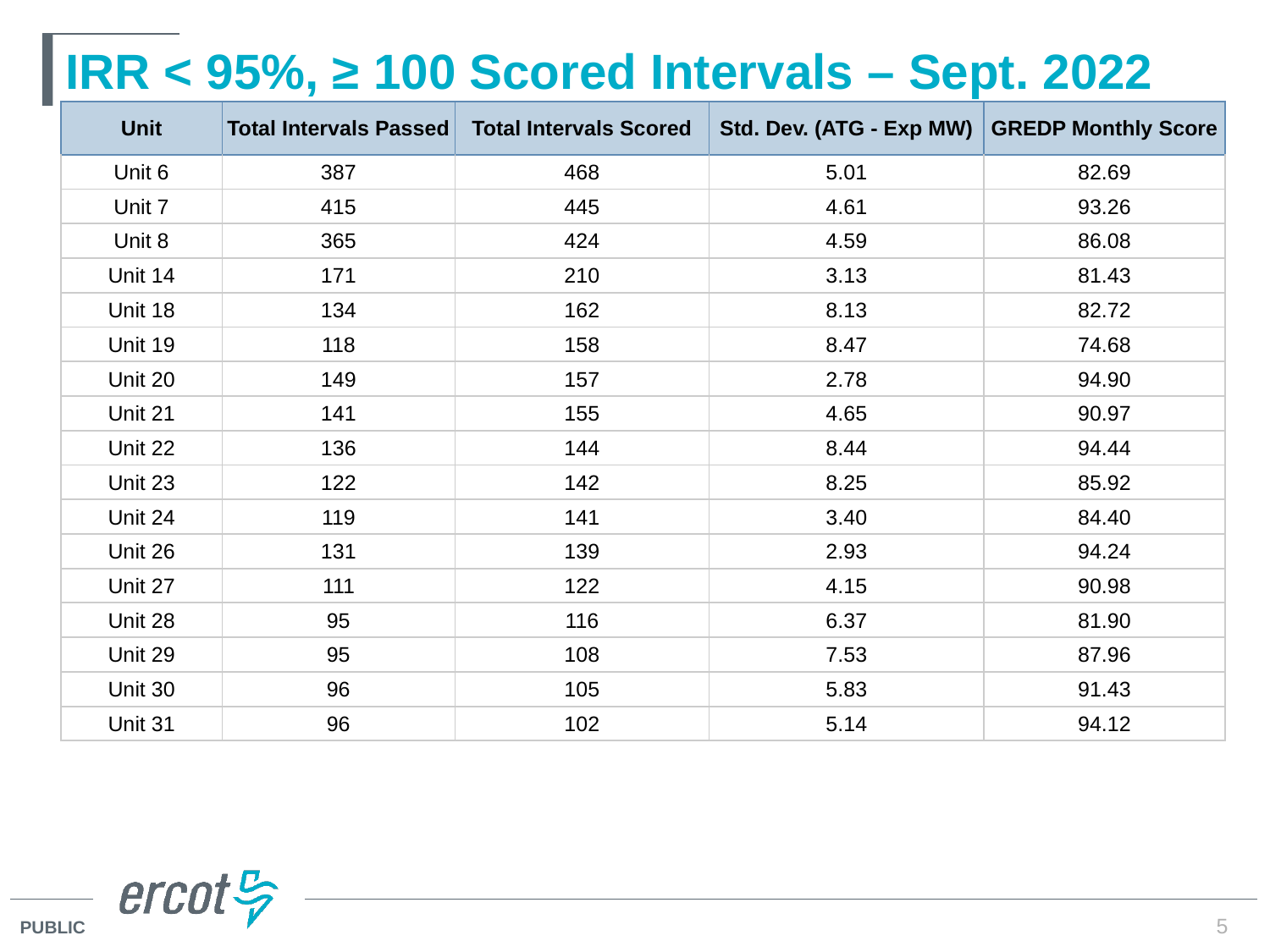

# IRR < 95%, ≥ 100 Scored Intervals – Sept. 2022
| Unit | Total Intervals Passed | Total Intervals Scored | Std. Dev. (ATG - Exp MW) | GREDP Monthly Score |
| --- | --- | --- | --- | --- |
| Unit 6 | 387 | 468 | 5.01 | 82.69 |
| Unit 7 | 415 | 445 | 4.61 | 93.26 |
| Unit 8 | 365 | 424 | 4.59 | 86.08 |
| Unit 14 | 171 | 210 | 3.13 | 81.43 |
| Unit 18 | 134 | 162 | 8.13 | 82.72 |
| Unit 19 | 118 | 158 | 8.47 | 74.68 |
| Unit 20 | 149 | 157 | 2.78 | 94.90 |
| Unit 21 | 141 | 155 | 4.65 | 90.97 |
| Unit 22 | 136 | 144 | 8.44 | 94.44 |
| Unit 23 | 122 | 142 | 8.25 | 85.92 |
| Unit 24 | 119 | 141 | 3.40 | 84.40 |
| Unit 26 | 131 | 139 | 2.93 | 94.24 |
| Unit 27 | 111 | 122 | 4.15 | 90.98 |
| Unit 28 | 95 | 116 | 6.37 | 81.90 |
| Unit 29 | 95 | 108 | 7.53 | 87.96 |
| Unit 30 | 96 | 105 | 5.83 | 91.43 |
| Unit 31 | 96 | 102 | 5.14 | 94.12 |
5